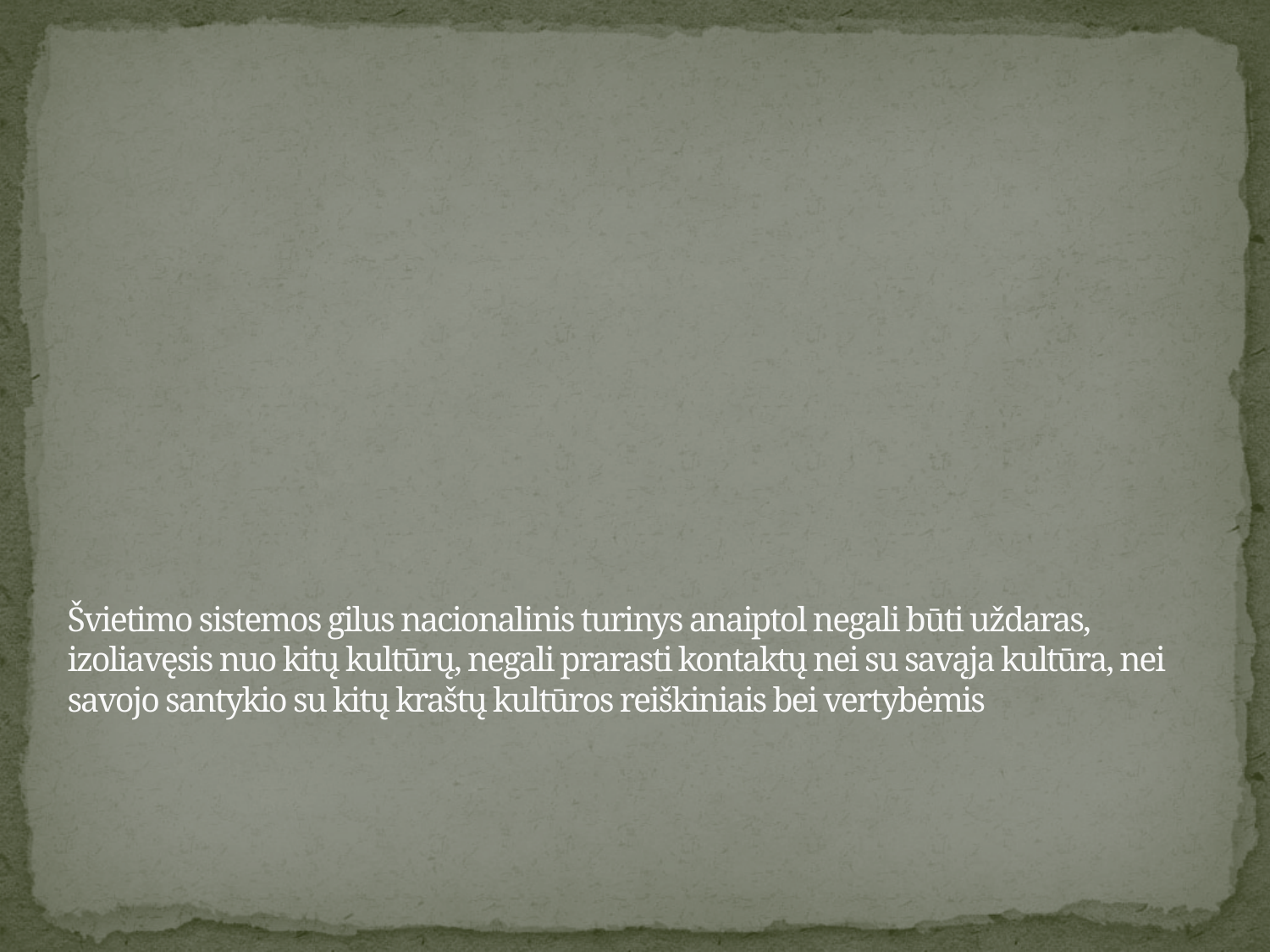

# Švietimo sistemos gilus nacionalinis turinys anaiptol negali būti uždaras, izoliavęsis nuo kitų kultūrų, negali prarasti kontaktų nei su savąja kultūra, nei savojo santykio su kitų kraštų kultūros reiškiniais bei vertybėmis